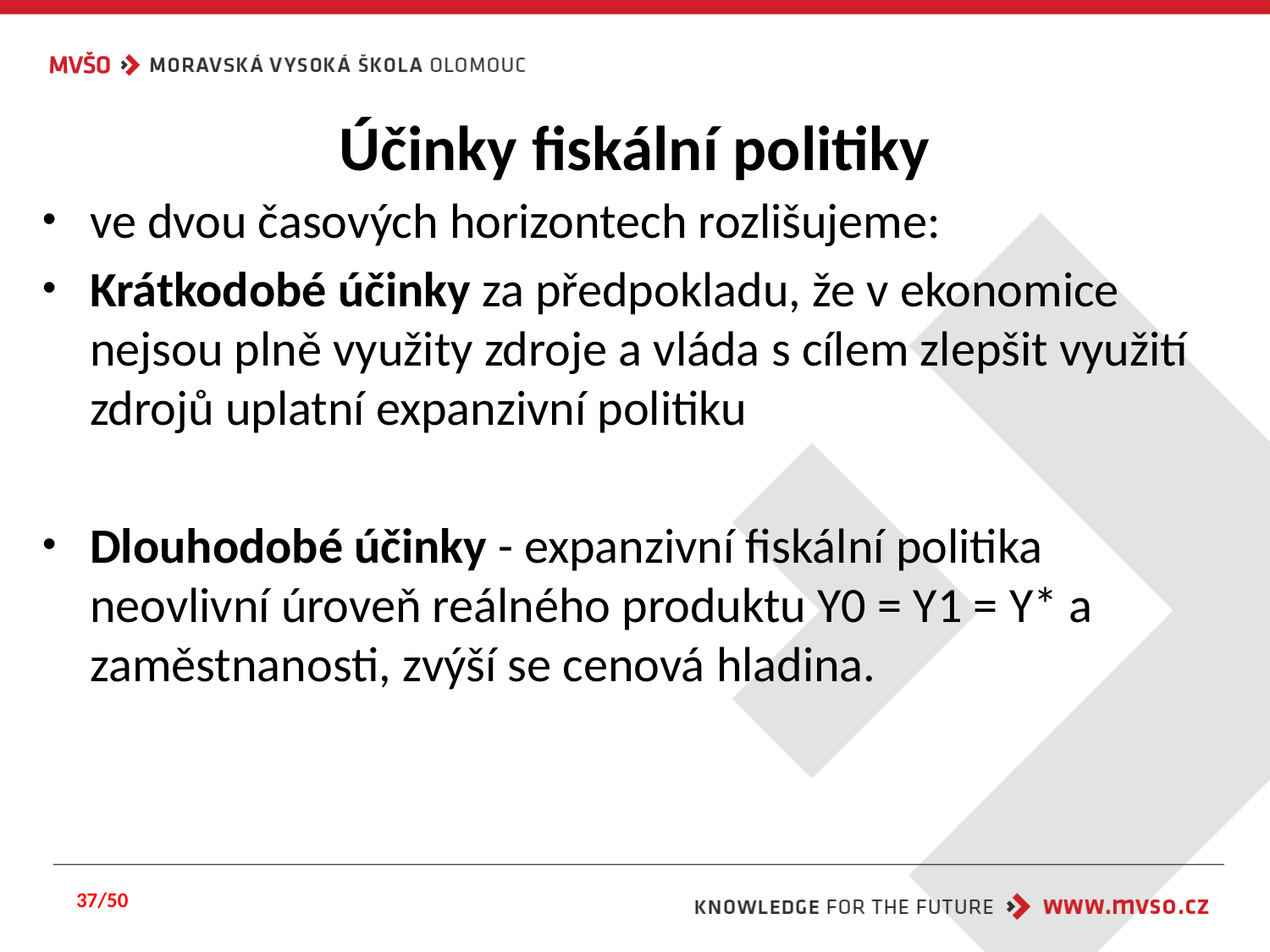

# Účinky fiskální politiky
ve dvou časových horizontech rozlišujeme:
Krátkodobé účinky za předpokladu, že v ekonomice nejsou plně využity zdroje a vláda s cílem zlepšit využití zdrojů uplatní expanzivní politiku

Dlouhodobé účinky - expanzivní fiskální politika neovlivní úroveň reálného produktu Y0 = Y1 = Y* a zaměstnanosti, zvýší se cenová hladina.

37/50